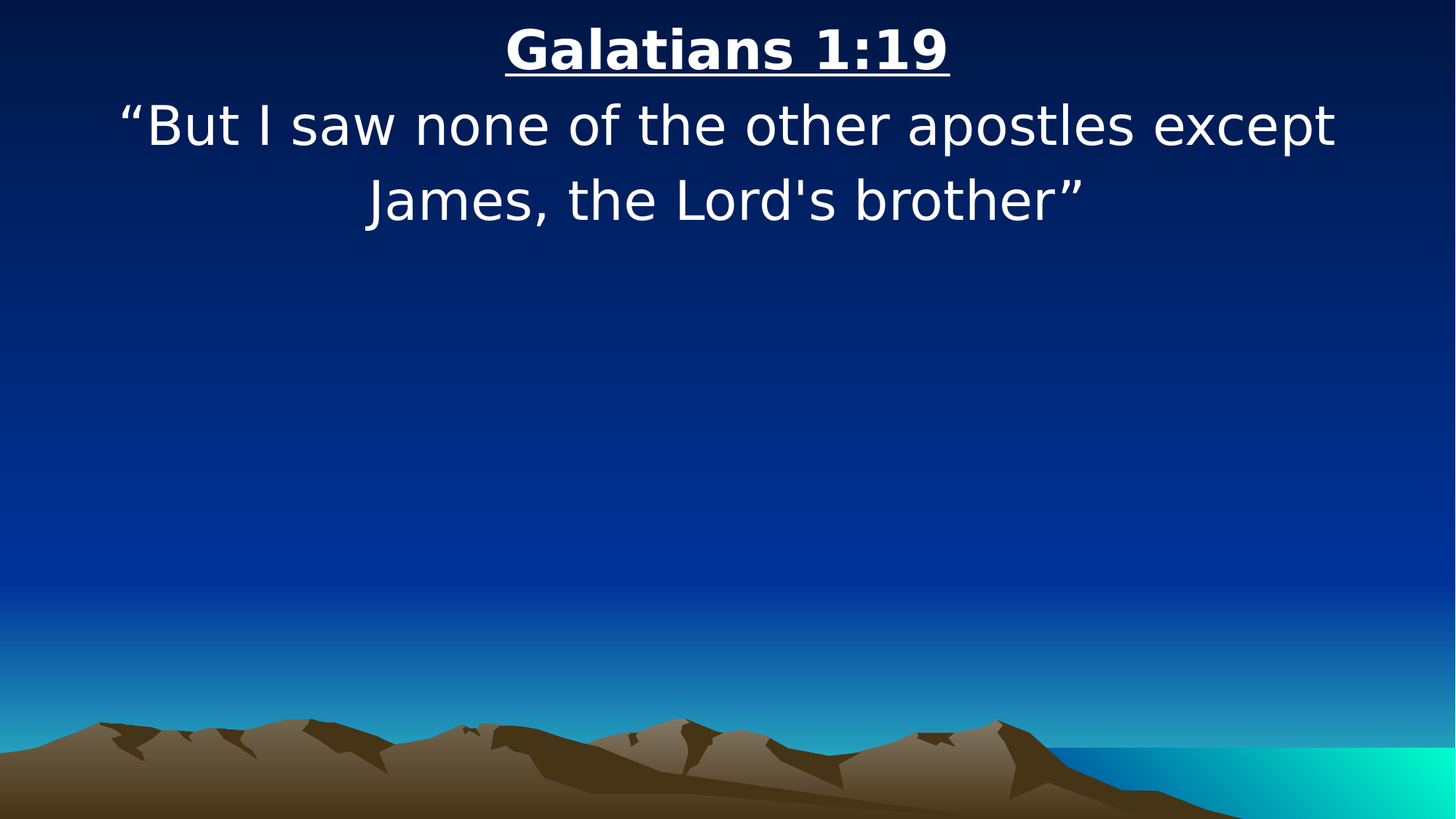

Galatians 1:19
“But I saw none of the other apostles except James, the Lord's brother”